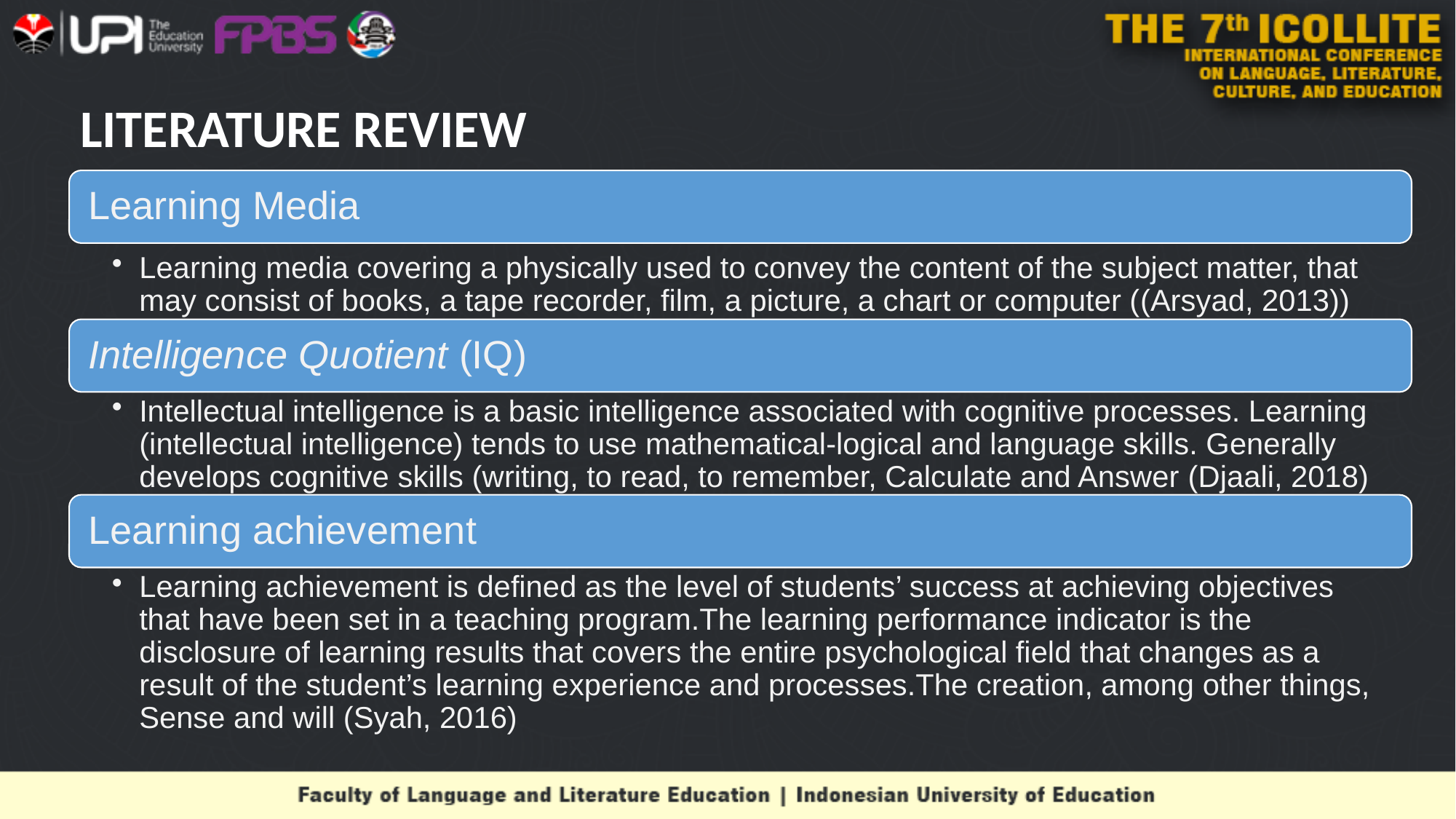

# LITERATURE REVIEW
Learning Media
Learning media covering a physically used to convey the content of the subject matter, that may consist of books, a tape recorder, film, a picture, a chart or computer ((Arsyad, 2013))
Intelligence Quotient (IQ)
Intellectual intelligence is a basic intelligence associated with cognitive processes. Learning (intellectual intelligence) tends to use mathematical-logical and language skills. Generally develops cognitive skills (writing, to read, to remember, Calculate and Answer (Djaali, 2018)
Learning achievement
Learning achievement is defined as the level of students’ success at achieving objectives that have been set in a teaching program.The learning performance indicator is the disclosure of learning results that covers the entire psychological field that changes as a result of the student’s learning experience and processes.The creation, among other things, Sense and will (Syah, 2016)